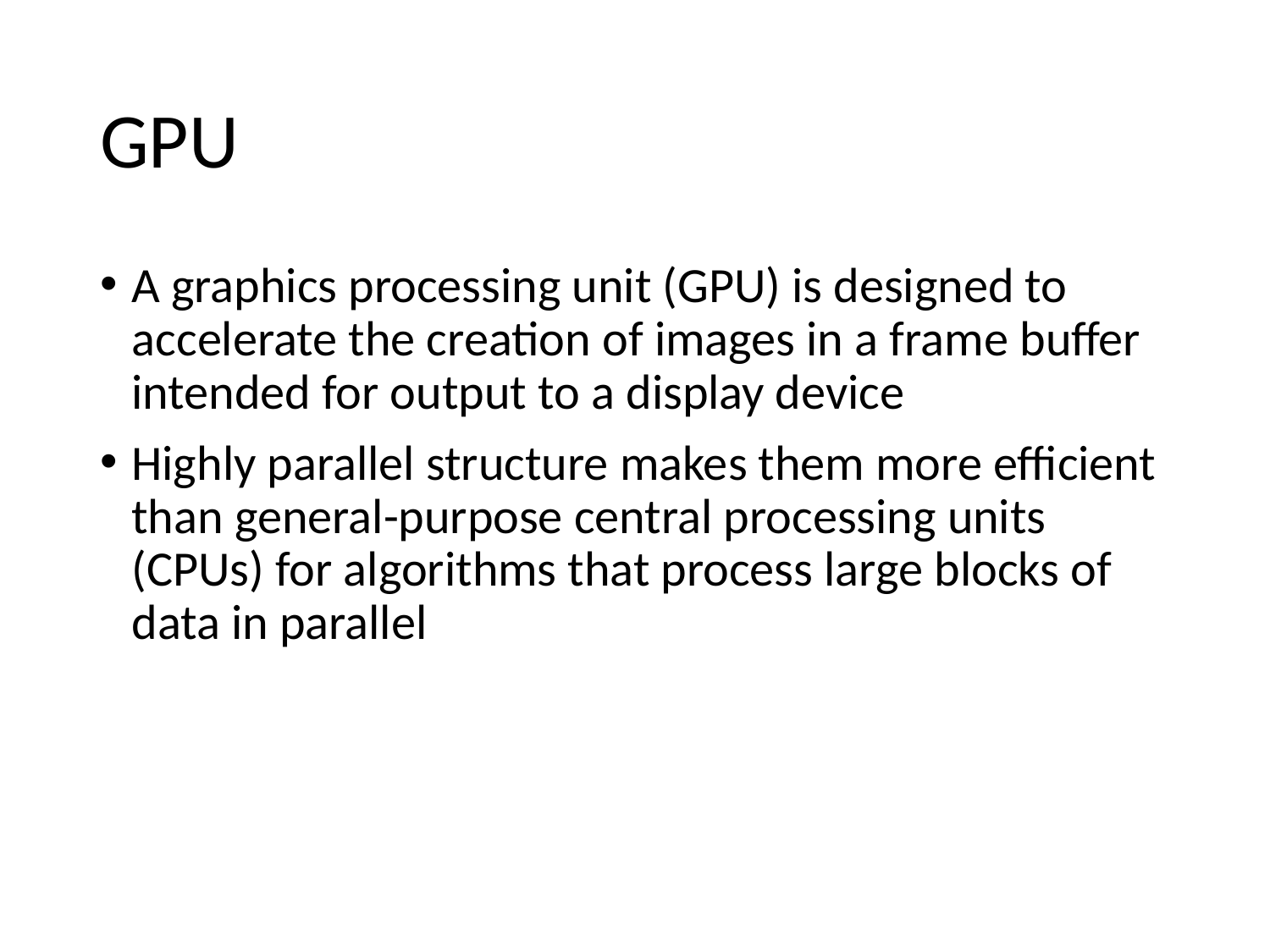

# GPU
A graphics processing unit (GPU) is designed to accelerate the creation of images in a frame buffer intended for output to a display device
Highly parallel structure makes them more efficient than general-purpose central processing units (CPUs) for algorithms that process large blocks of data in parallel